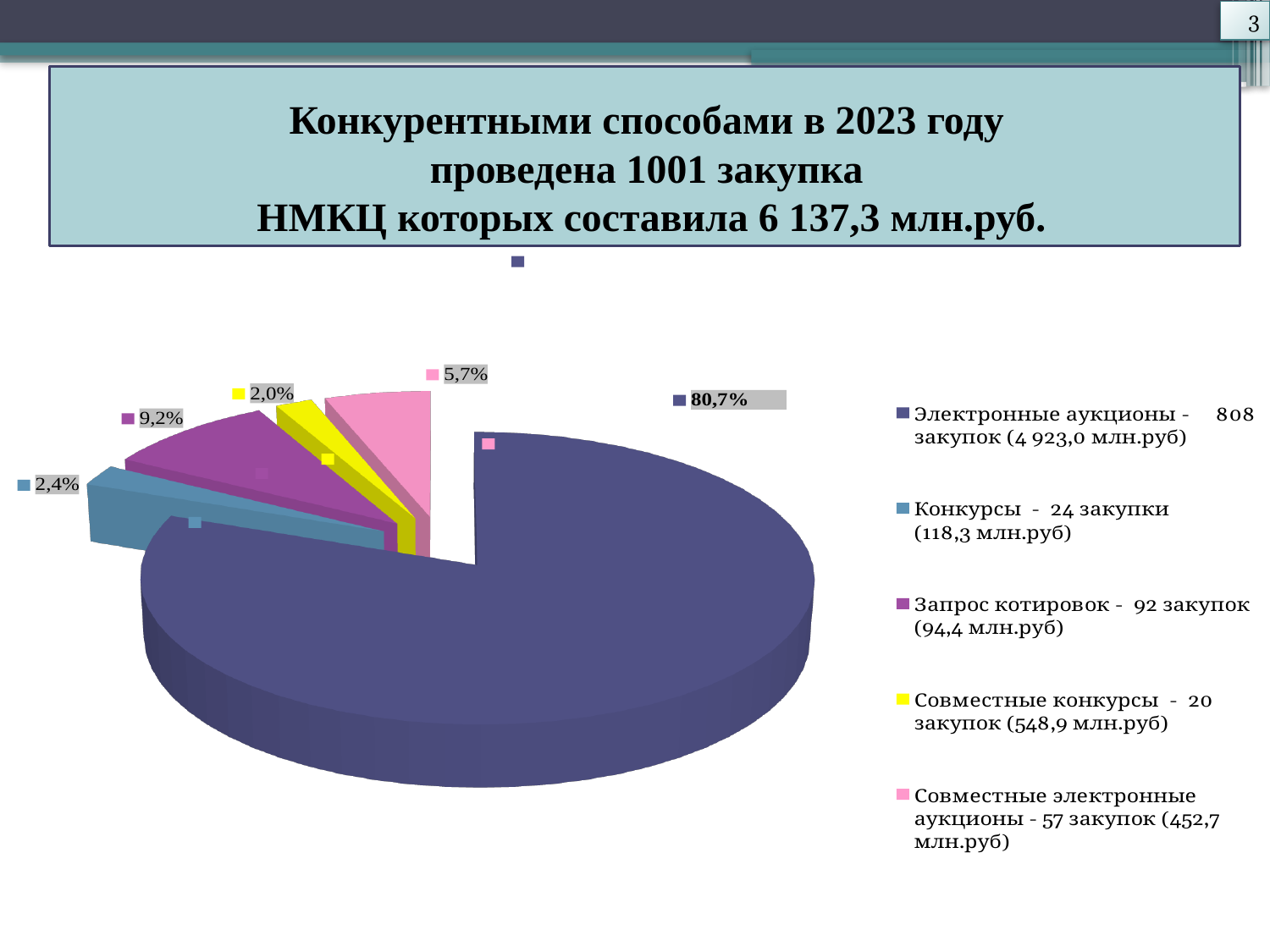

3

Конкурентными способами в 2023 году
проведена 1001 закупка
НМКЦ которых составила 6 137,3 млн.руб.

[unsupported chart]